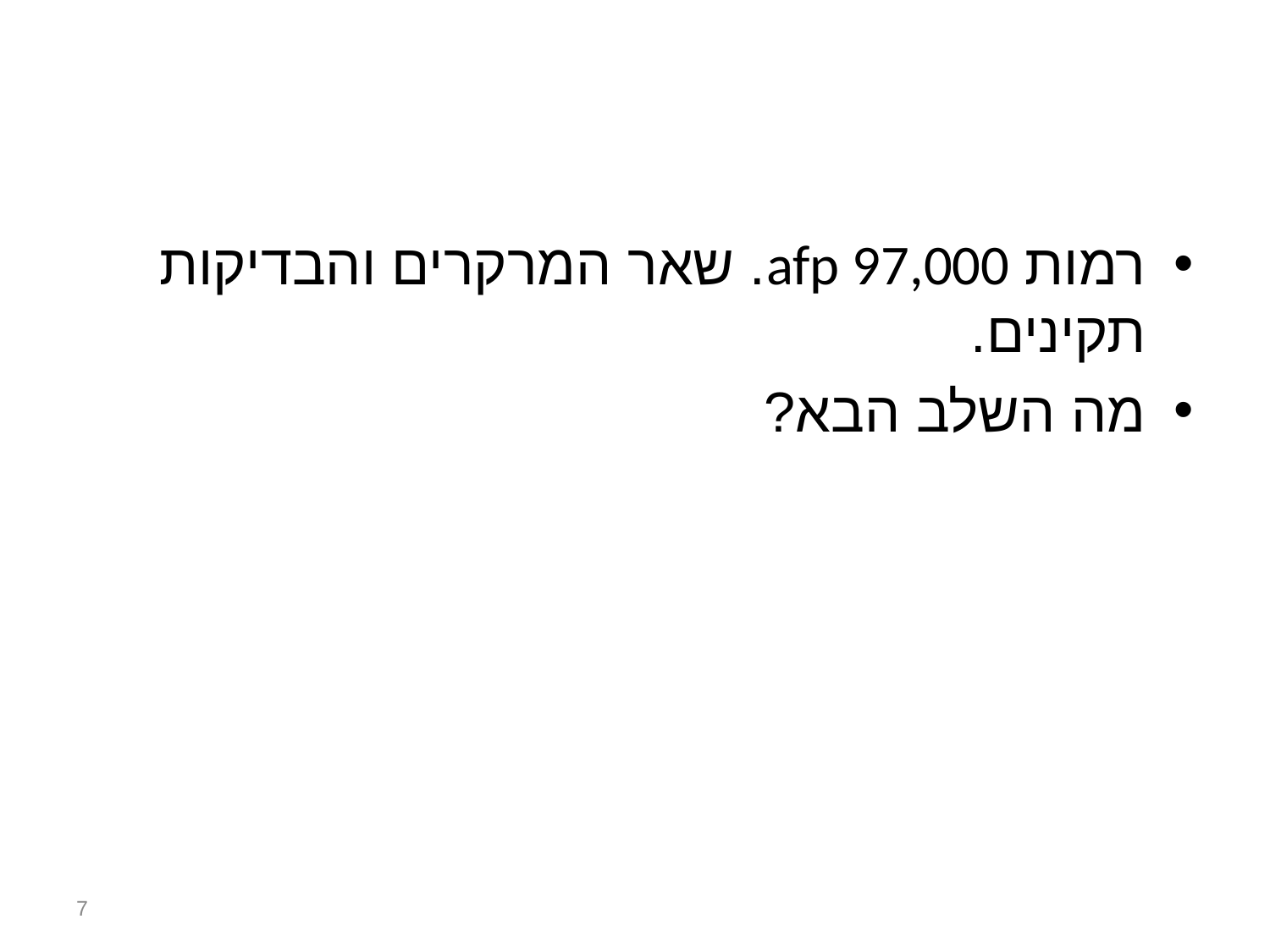

#
רמות afp 97,000. שאר המרקרים והבדיקות תקינים.
מה השלב הבא?
7